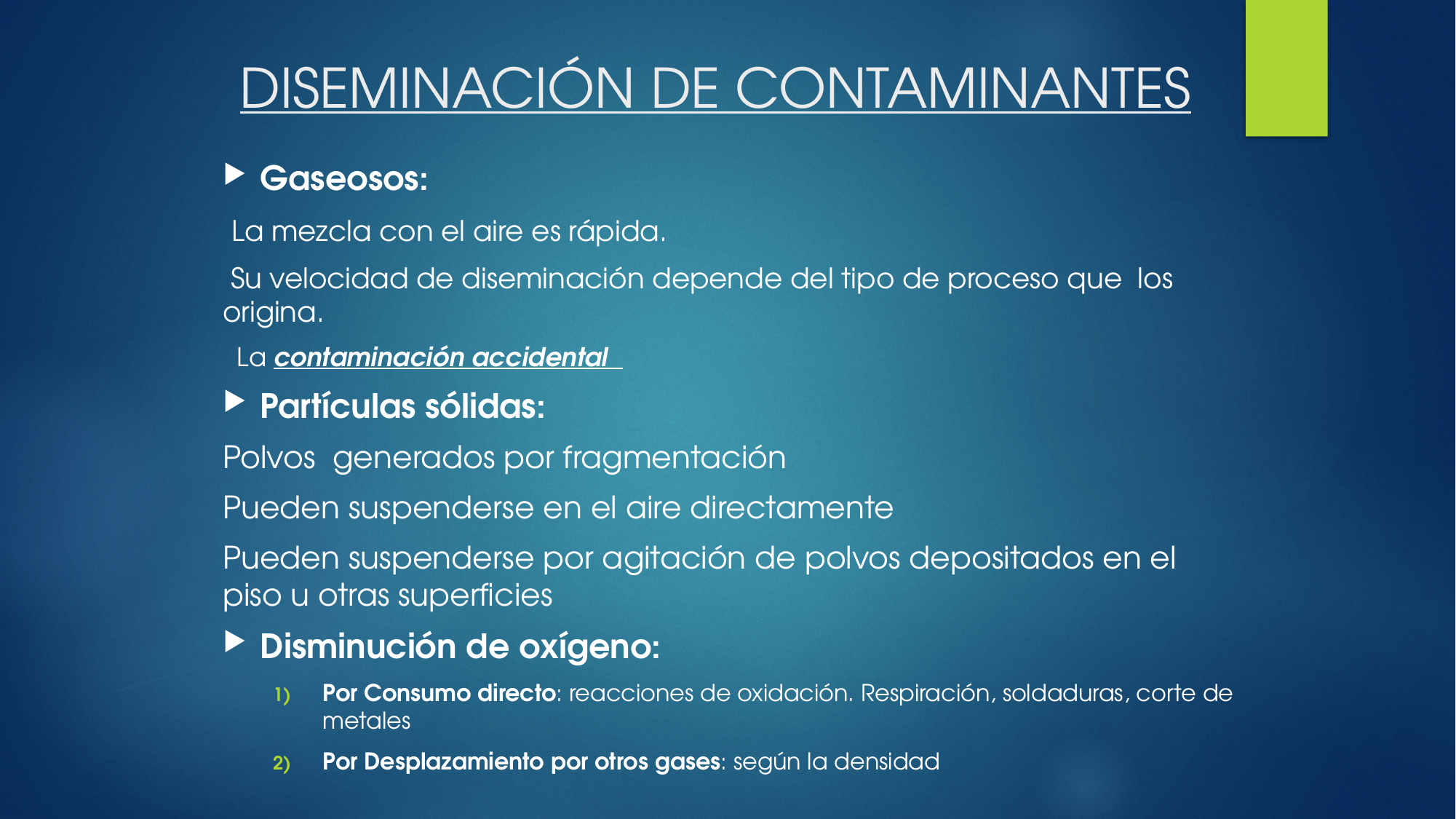

# DISEMINACIÓN DE CONTAMINANTES
Gaseosos:
 La mezcla con el aire es rápida.
 Su velocidad de diseminación depende del tipo de proceso que  los origina.
  La contaminación accidental
Partículas sólidas:
Polvos  generados por fragmentación
Pueden suspenderse en el aire directamente
Pueden suspenderse por agitación de polvos depositados en el piso u otras superficies
Disminución de oxígeno:
Por Consumo directo: reacciones de oxidación. Respiración, soldaduras, corte de metales
Por Desplazamiento por otros gases: según la densidad